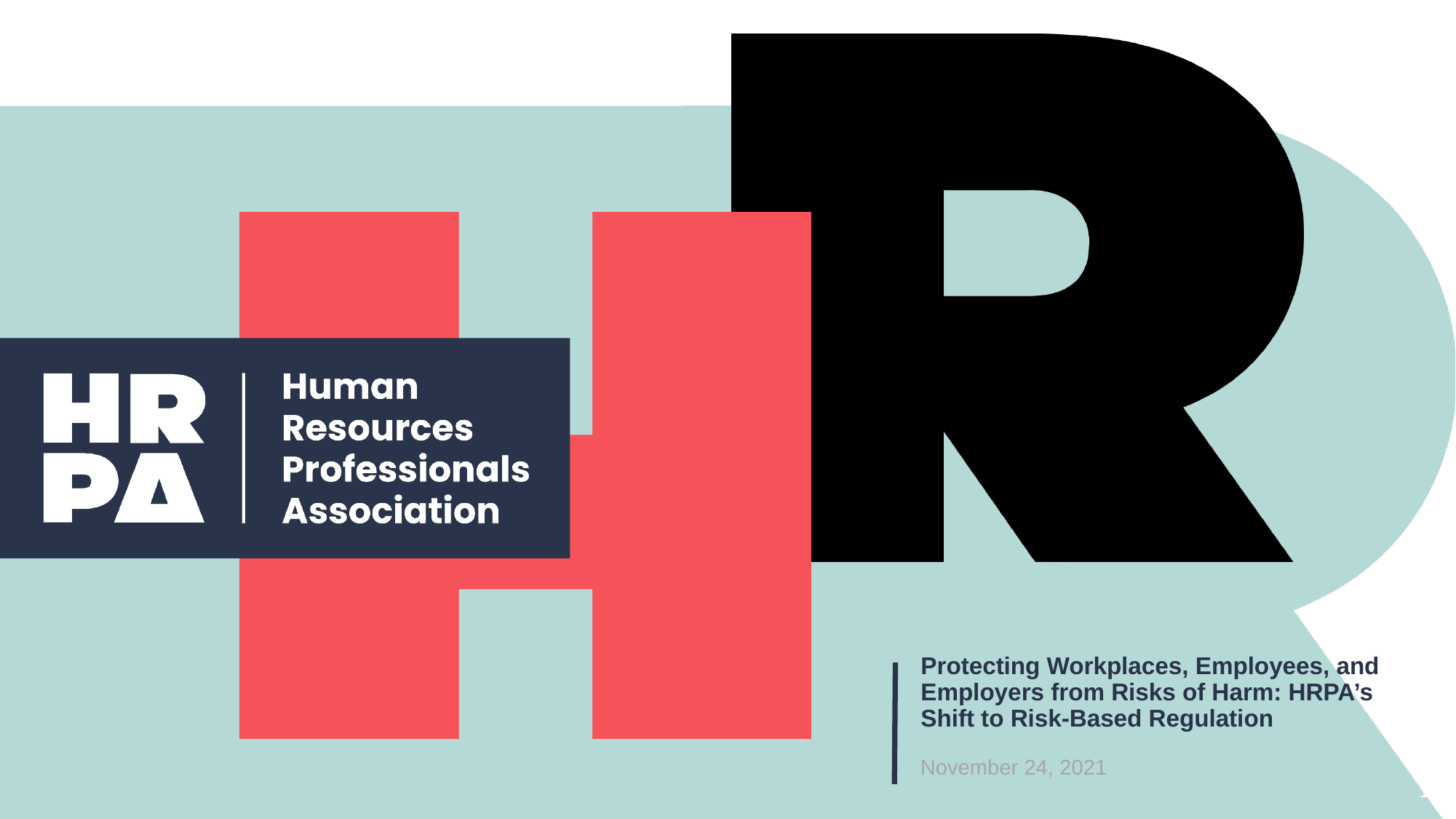

Protecting Workplaces, Employees, and Employers from Risks of Harm: HRPA’s Shift to Risk-Based Regulation
November 24, 2021
1